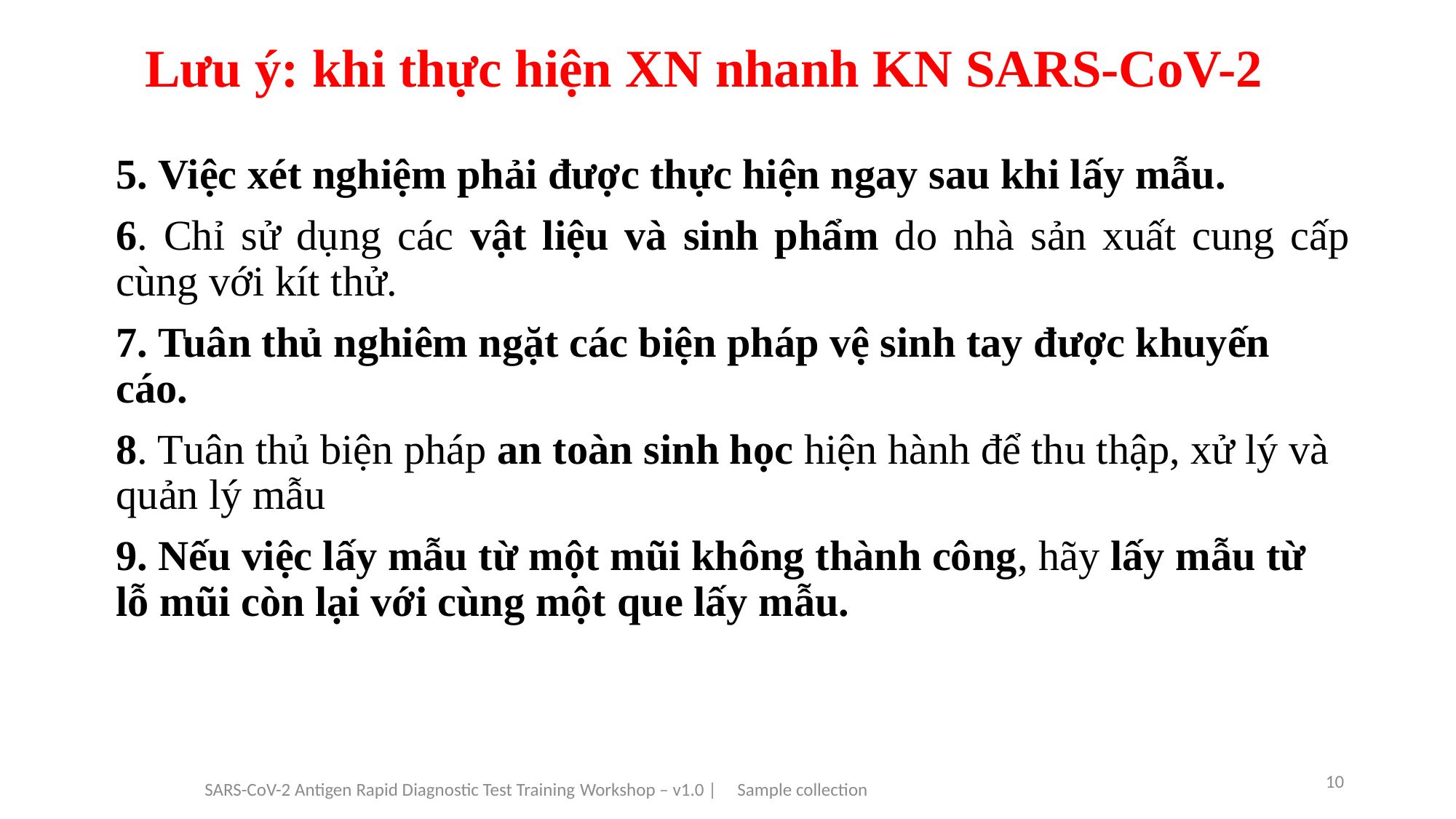

Lưu ý: khi thực hiện XN nhanh KN SARS-CoV-2
5. Việc xét nghiệm phải được thực hiện ngay sau khi lấy mẫu.
6. Chỉ sử dụng các vật liệu và sinh phẩm do nhà sản xuất cung cấp cùng với kít thử.
7. Tuân thủ nghiêm ngặt các biện pháp vệ sinh tay được khuyến cáo.
8. Tuân thủ biện pháp an toàn sinh học hiện hành để thu thập, xử lý và quản lý mẫu
9. Nếu việc lấy mẫu từ một mũi không thành công, hãy lấy mẫu từ lỗ mũi còn lại với cùng một que lấy mẫu.

SARS-CoV-2 Antigen Rapid Diagnostic Test Training Workshop – v1.0 |     Sample collection
10